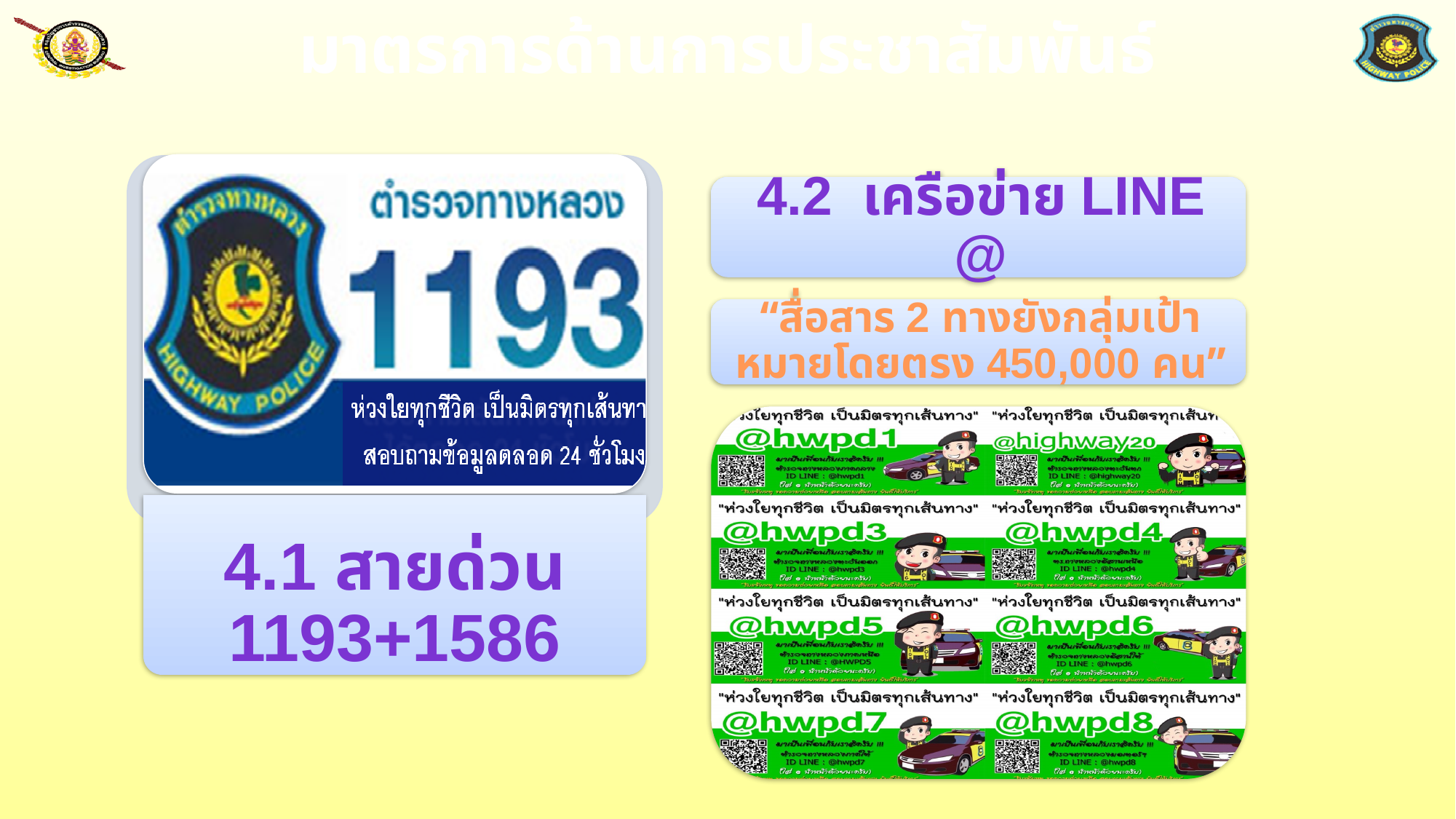

# มาตรการด้านการประชาสัมพันธ์
4.1 สายด่วน 1193+1586
4.2  เครือข่าย Line @
“สื่อสาร 2 ทางยังกลุ่มเป้าหมายโดยตรง 450,000 คน”